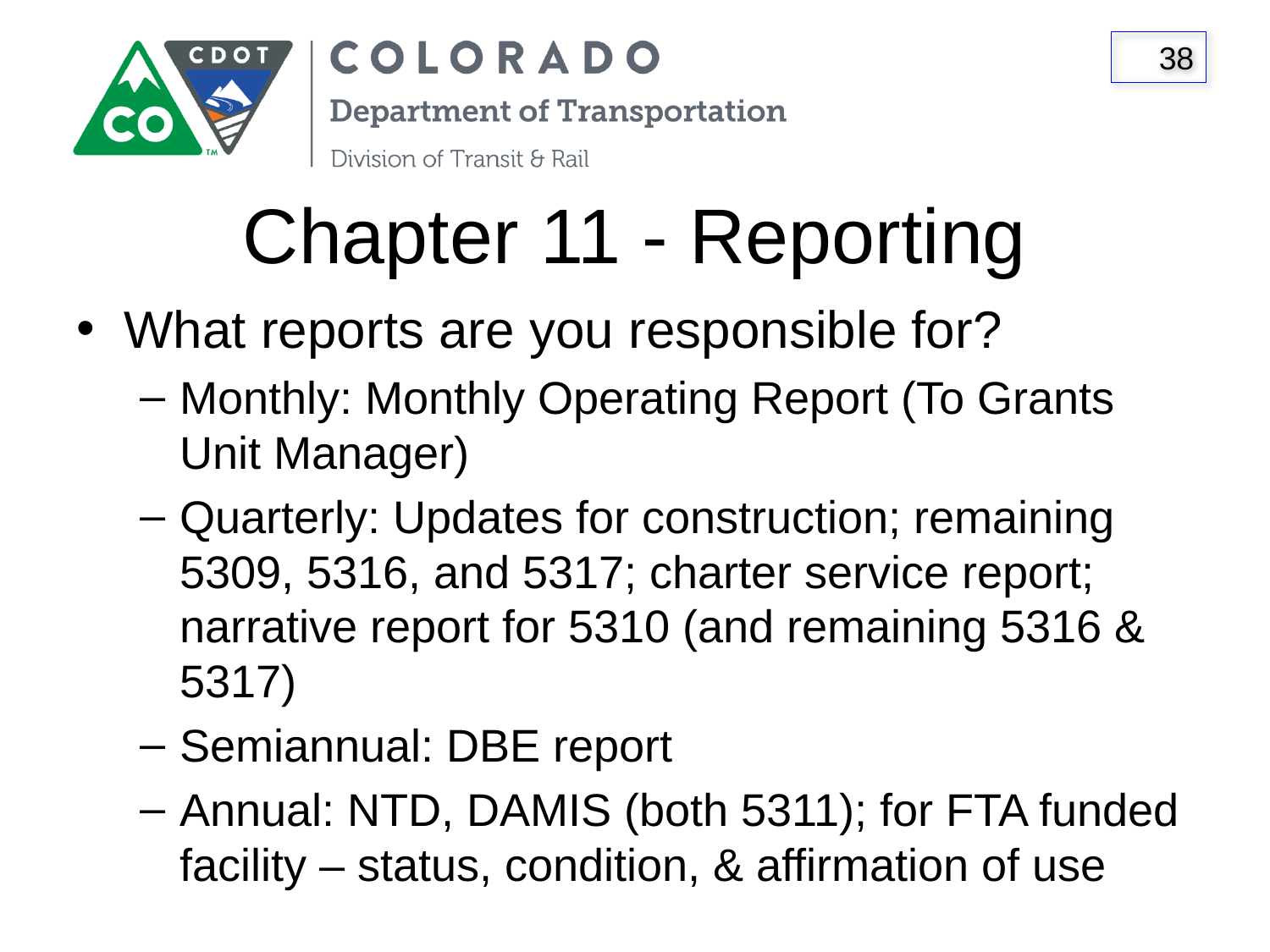

# Chapter 11 - Reporting
What reports are you responsible for?
Monthly: Monthly Operating Report (To Grants Unit Manager)
Quarterly: Updates for construction; remaining 5309, 5316, and 5317; charter service report; narrative report for 5310 (and remaining 5316 & 5317)
Semiannual: DBE report
Annual: NTD, DAMIS (both 5311); for FTA funded facility – status, condition, & affirmation of use